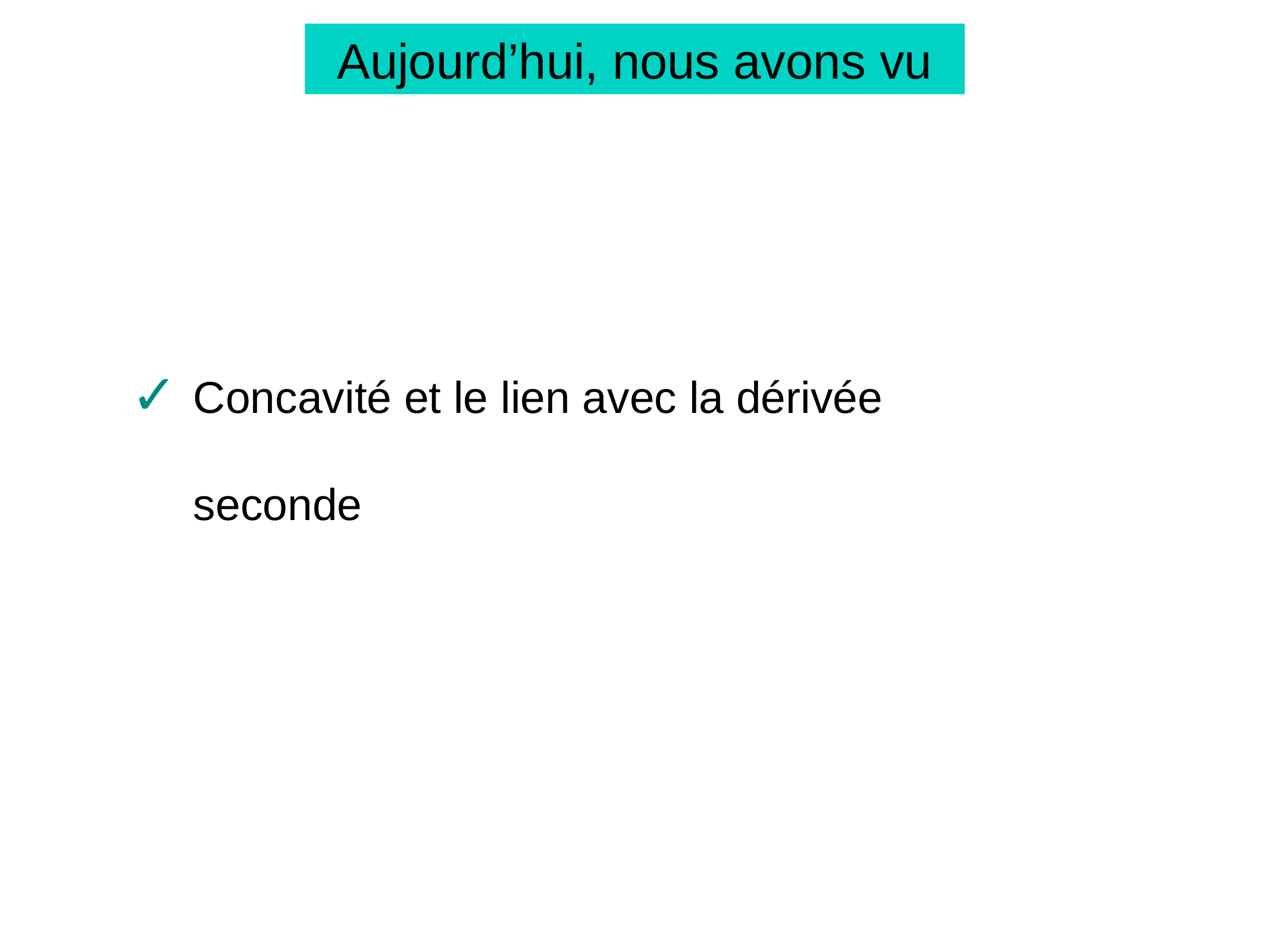

Aujourd’hui, nous avons vu
Concavité et le lien avec la dérivée seconde